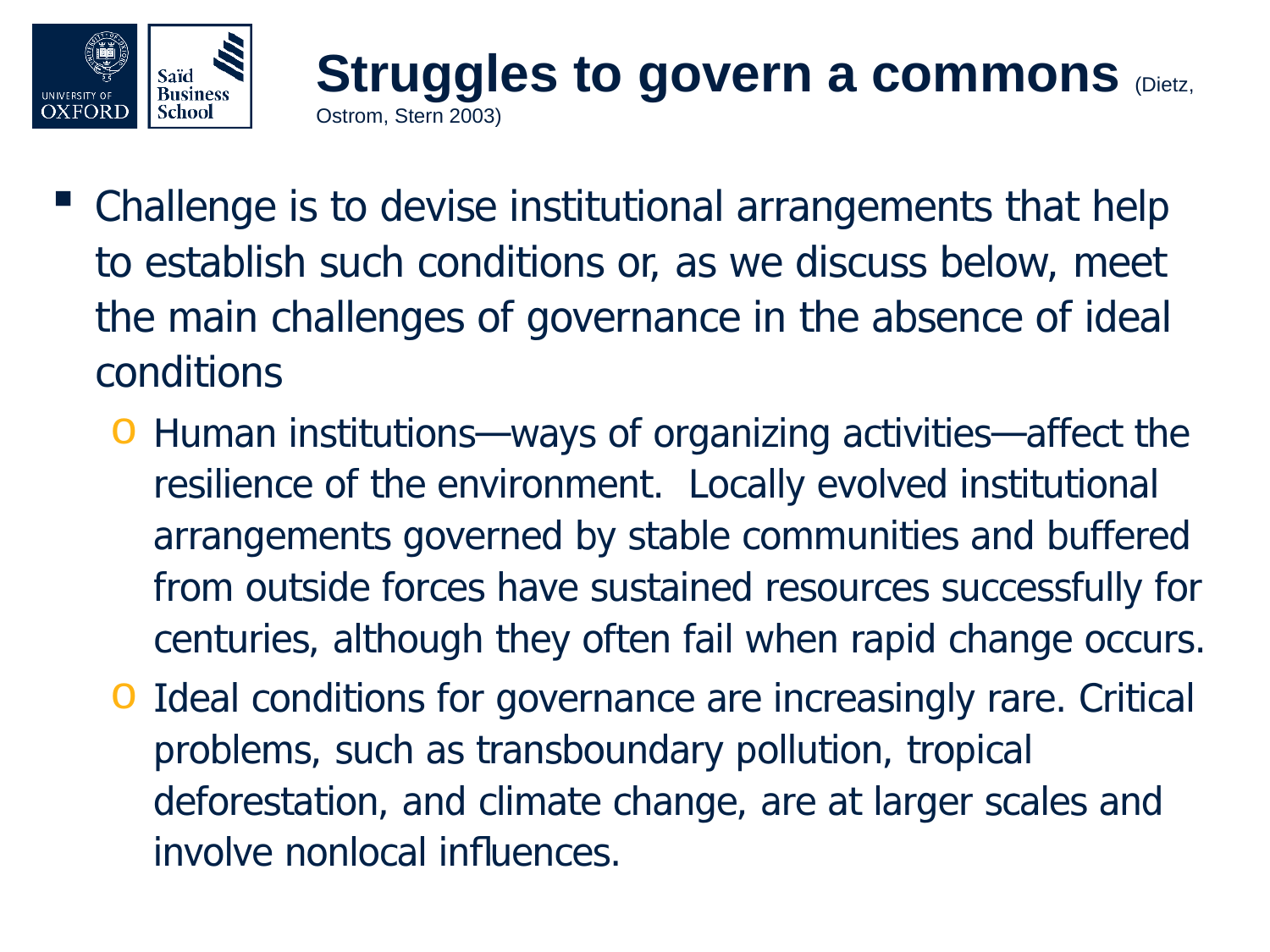

Struggles to govern a commons (Dietz, Ostrom, Stern 2003)
Challenge is to devise institutional arrangements that help to establish such conditions or, as we discuss below, meet the main challenges of governance in the absence of ideal conditions
Human institutions—ways of organizing activities—affect the resilience of the environment.  Locally evolved institutional arrangements governed by stable communities and buffered from outside forces have sustained resources successfully for centuries, although they often fail when rapid change occurs.
Ideal conditions for governance are increasingly rare. Critical problems, such as transboundary pollution, tropical deforestation, and climate change, are at larger scales and involve nonlocal influences.